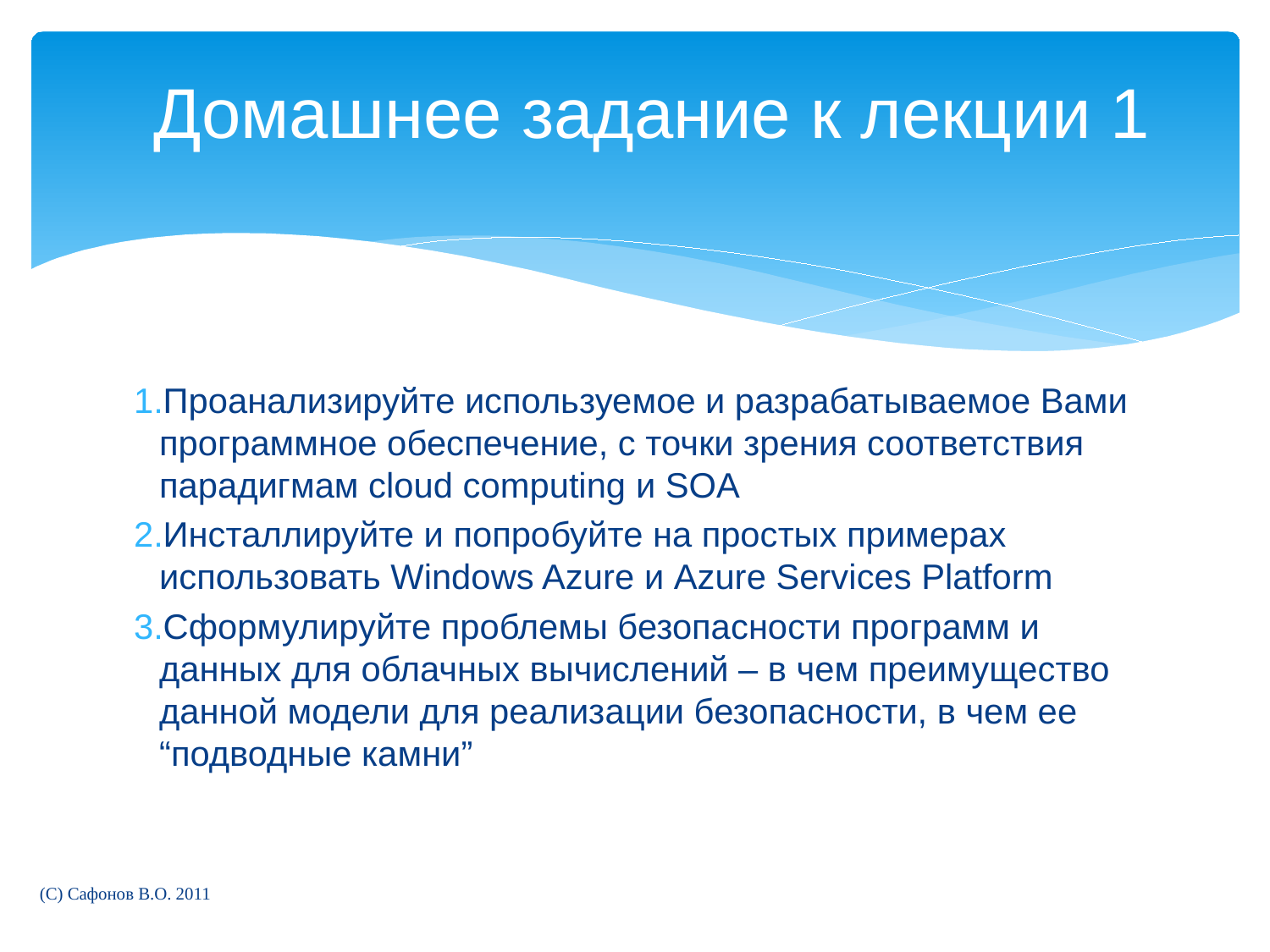

# Домашнее задание к лекции 1
Проанализируйте используемое и разрабатываемое Вами программное обеспечение, с точки зрения соответствия парадигмам cloud computing и SOA
Инсталлируйте и попробуйте на простых примерах использовать Windows Azure и Azure Services Platform
Сформулируйте проблемы безопасности программ и данных для облачных вычислений – в чем преимущество данной модели для реализации безопасности, в чем ее “подводные камни”
(C) Сафонов В.О. 2011